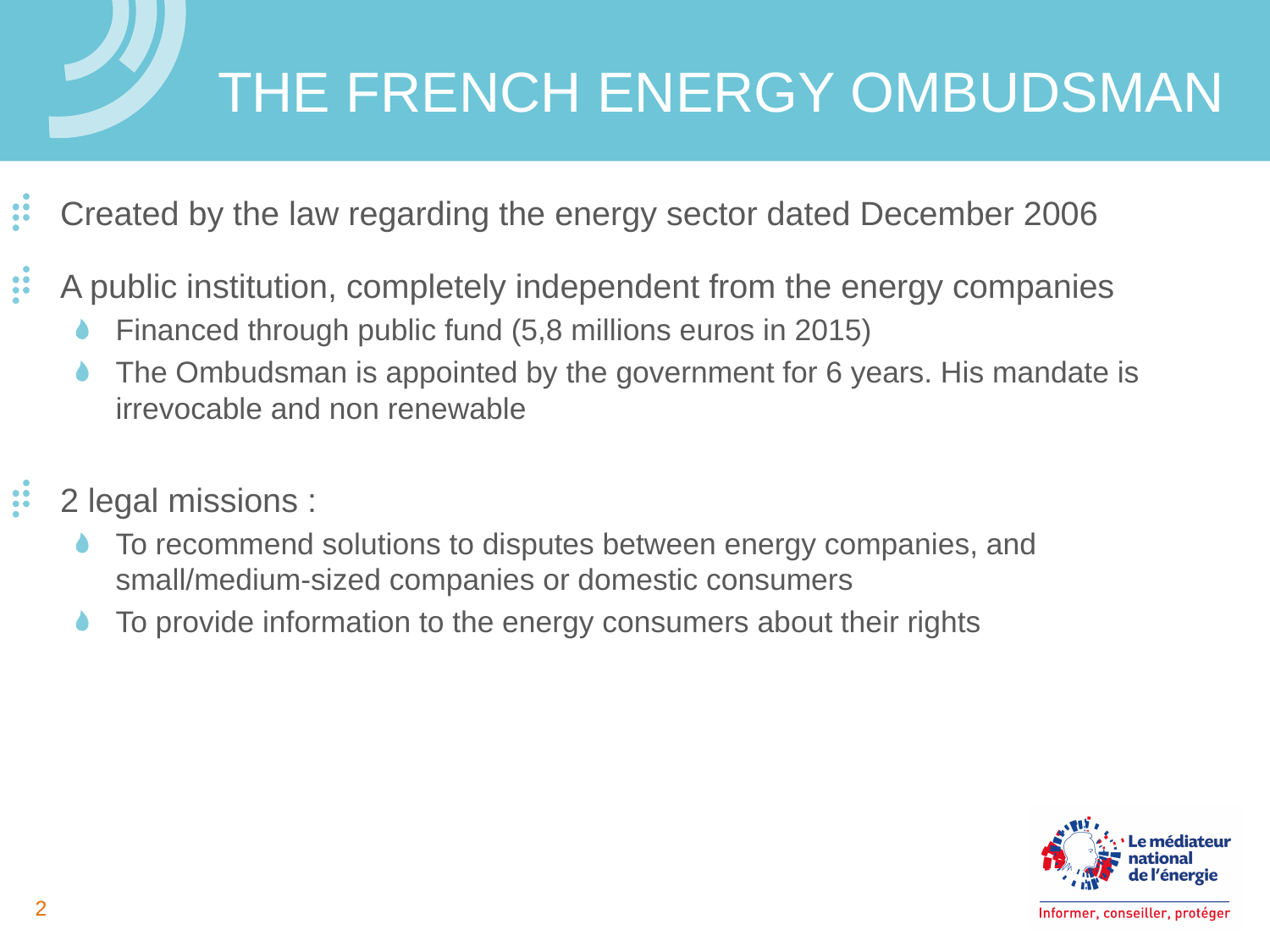

# the French energy ombudsman
Created by the law regarding the energy sector dated December 2006

A public institution, completely independent from the energy companies
Financed through public fund (5,8 millions euros in 2015)
The Ombudsman is appointed by the government for 6 years. His mandate is irrevocable and non renewable

2 legal missions :
To recommend solutions to disputes between energy companies, and small/medium-sized companies or domestic consumers
To provide information to the energy consumers about their rights

2